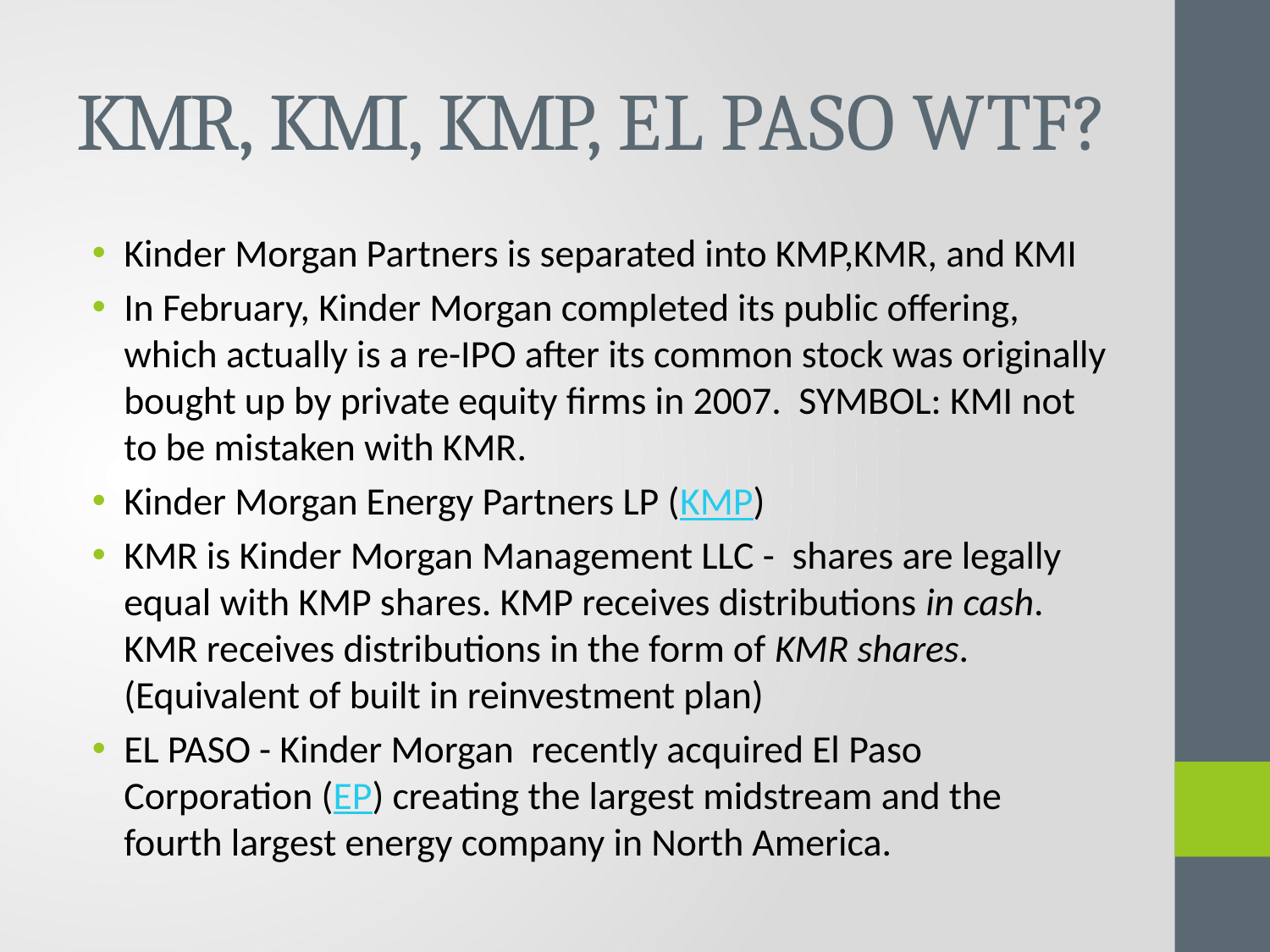

# KMR, KMI, KMP, EL PASO WTF?
Kinder Morgan Partners is separated into KMP,KMR, and KMI
In February, Kinder Morgan completed its public offering, which actually is a re-IPO after its common stock was originally bought up by private equity firms in 2007.  SYMBOL: KMI not to be mistaken with KMR.
Kinder Morgan Energy Partners LP (KMP)
KMR is Kinder Morgan Management LLC -  shares are legally equal with KMP shares. KMP receives distributions in cash. KMR receives distributions in the form of KMR shares.  (Equivalent of built in reinvestment plan)
EL PASO - Kinder Morgan  recently acquired El Paso Corporation (EP) creating the largest midstream and the fourth largest energy company in North America.